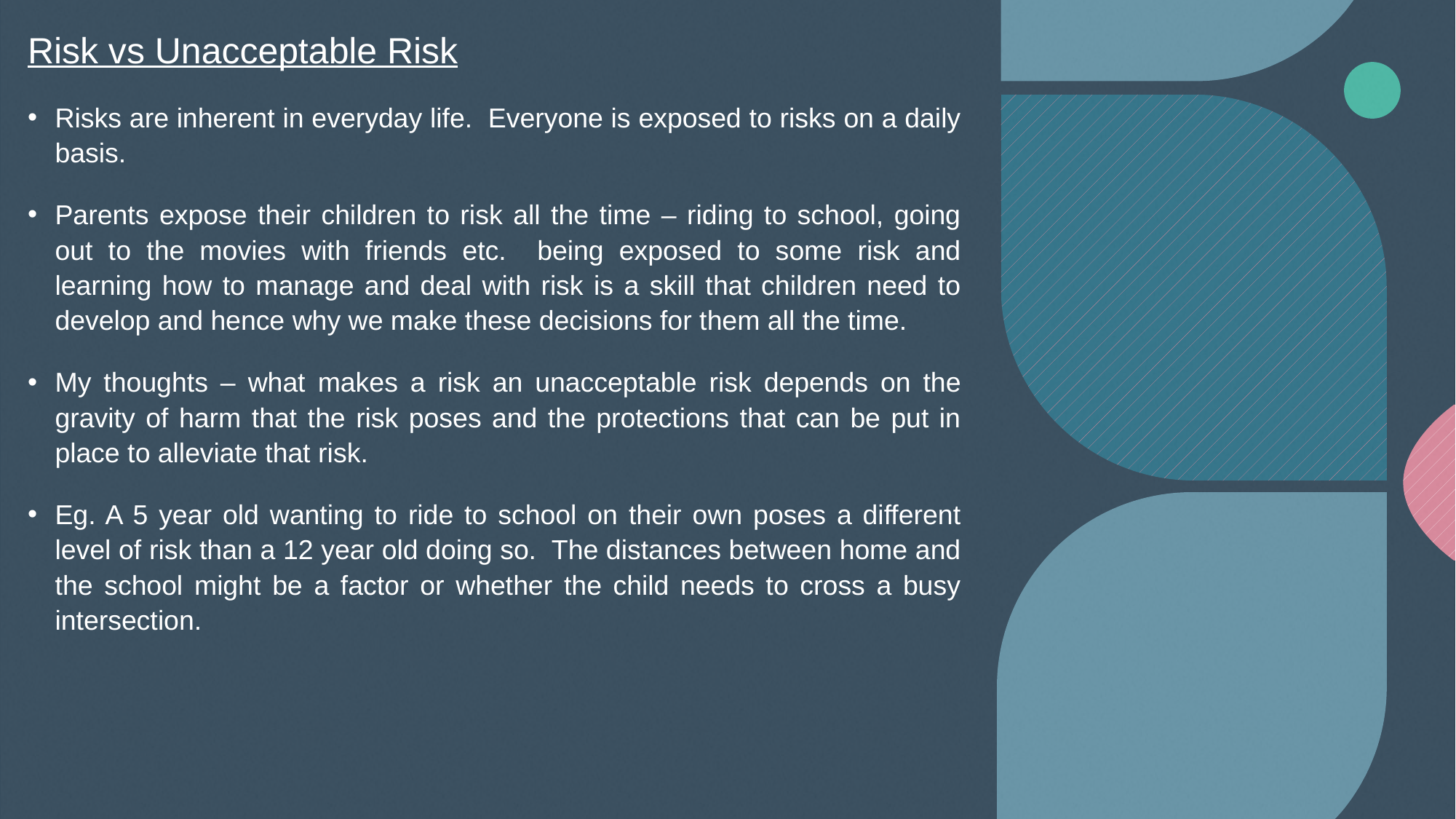

Risk vs Unacceptable Risk
Risks are inherent in everyday life.  Everyone is exposed to risks on a daily basis.
Parents expose their children to risk all the time – riding to school, going out to the movies with friends etc.  being exposed to some risk and learning how to manage and deal with risk is a skill that children need to develop and hence why we make these decisions for them all the time.
My thoughts – what makes a risk an unacceptable risk depends on the gravity of harm that the risk poses and the protections that can be put in place to alleviate that risk.
Eg. A 5 year old wanting to ride to school on their own poses a different level of risk than a 12 year old doing so.  The distances between home and the school might be a factor or whether the child needs to cross a busy intersection.